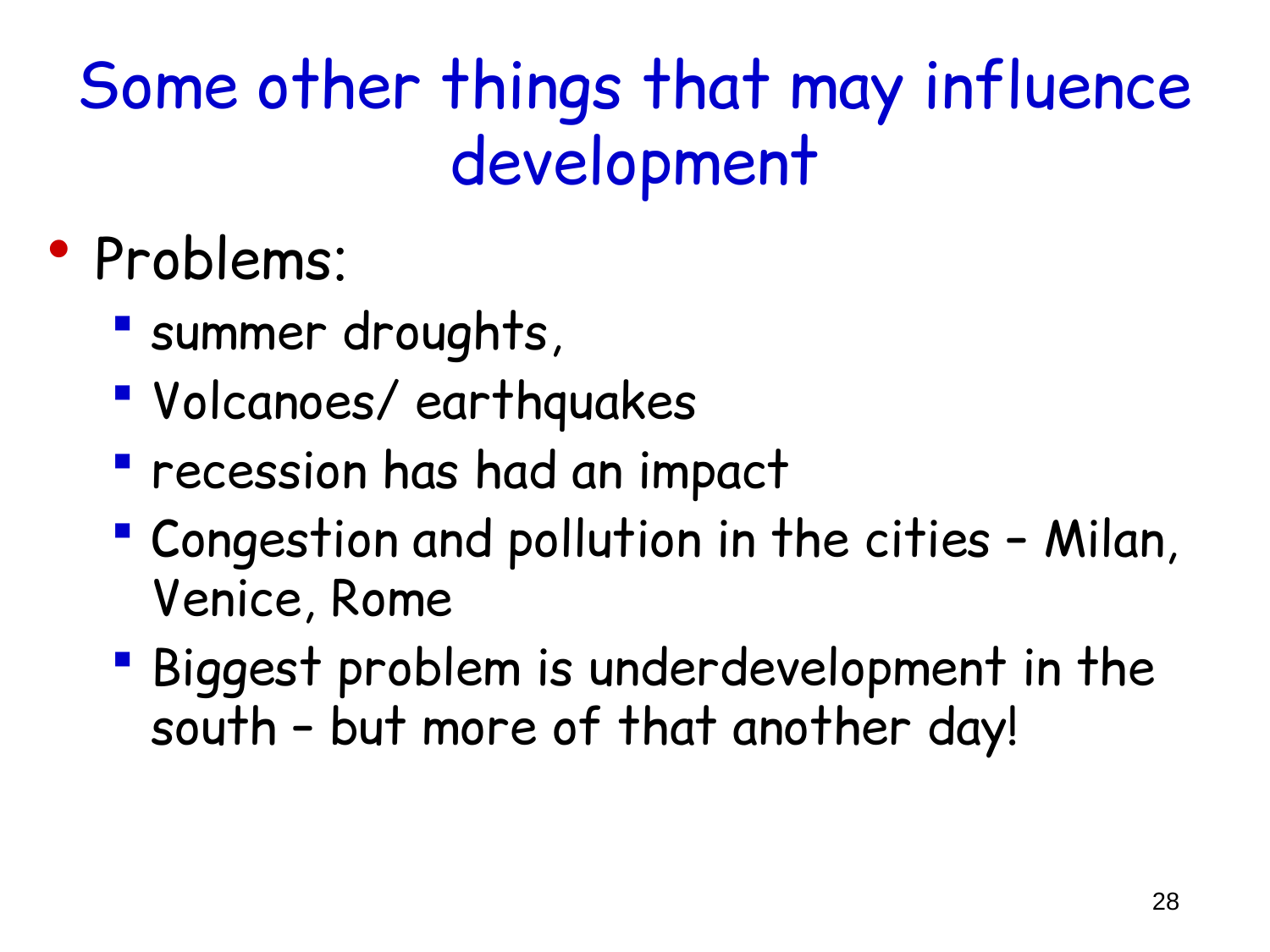

# Some other things that may influence development
Problems:
summer droughts,
Volcanoes/ earthquakes
recession has had an impact
Congestion and pollution in the cities – Milan, Venice, Rome
Biggest problem is underdevelopment in the south – but more of that another day!
28